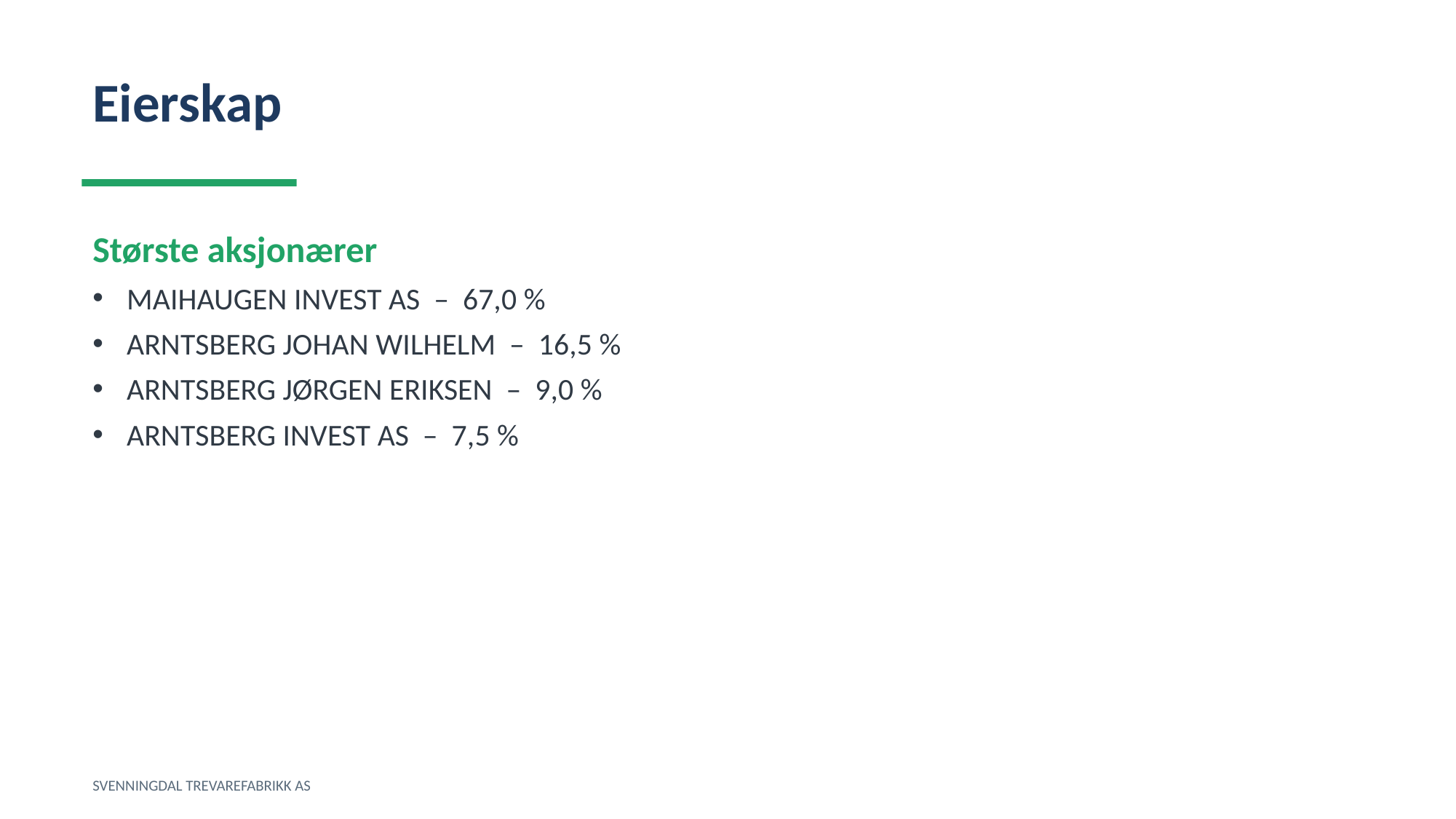

Eierskap

Største aksjonærer
MAIHAUGEN INVEST AS  –  67,0 %
ARNTSBERG JOHAN WILHELM  –  16,5 %
ARNTSBERG JØRGEN ERIKSEN  –  9,0 %
ARNTSBERG INVEST AS  –  7,5 %
SVENNINGDAL TREVAREFABRIKK AS